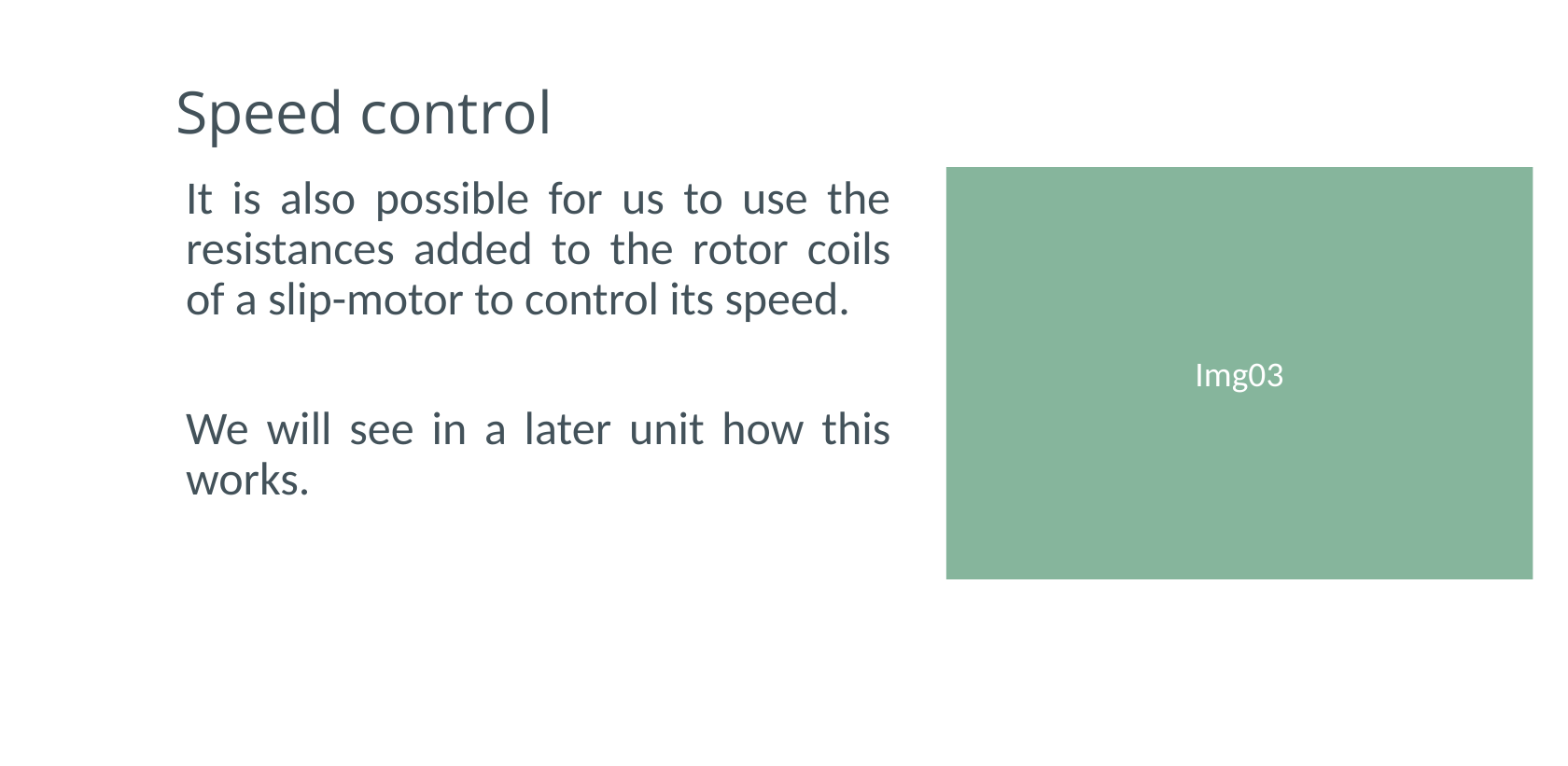

# Speed control
Img03
It is also possible for us to use the resistances added to the rotor coils of a slip-motor to control its speed.

We will see in a later unit how this works.